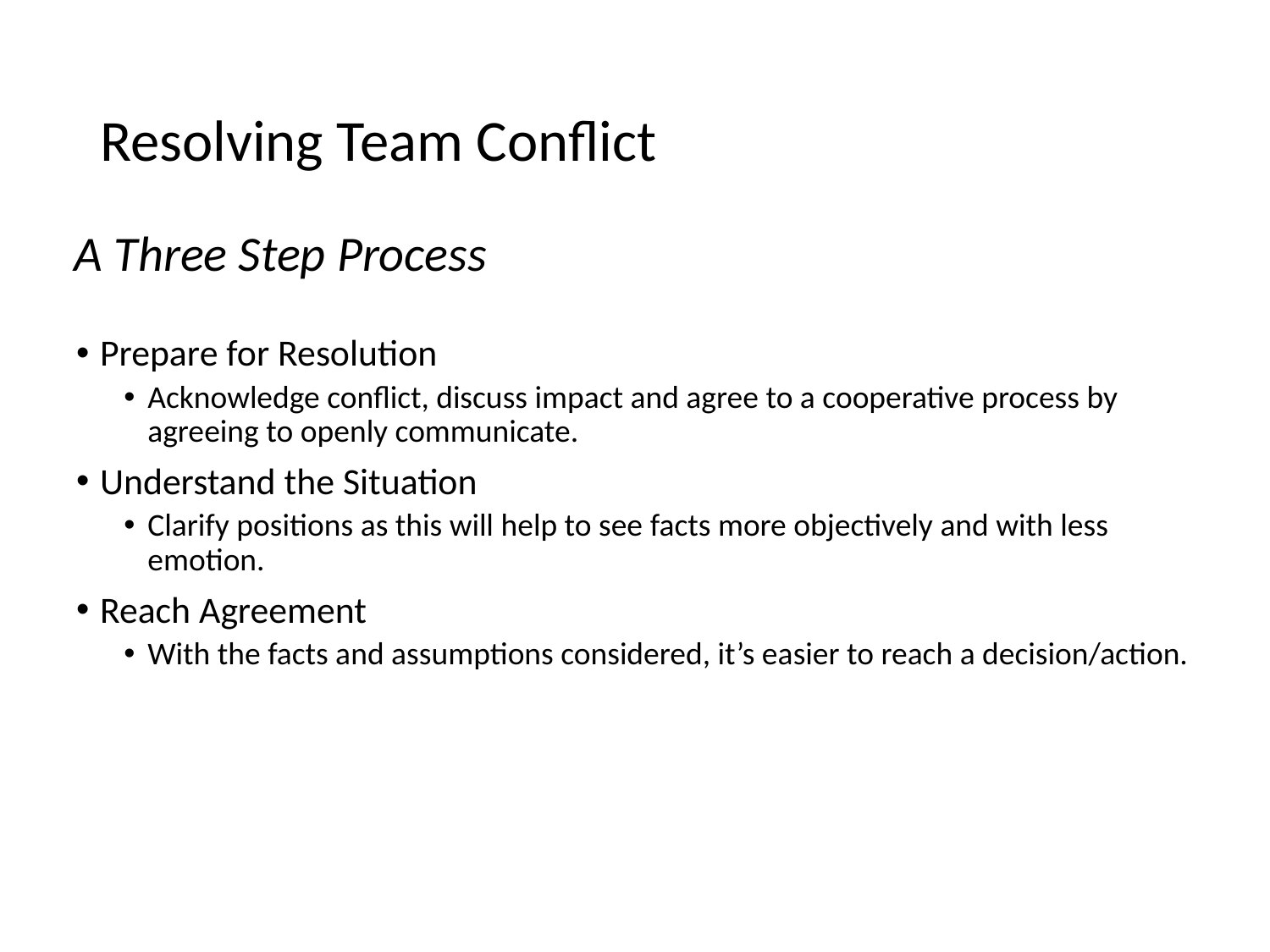

# Resolving Team Conflict
A Three Step Process
Prepare for Resolution
Acknowledge conflict, discuss impact and agree to a cooperative process by agreeing to openly communicate.
Understand the Situation
Clarify positions as this will help to see facts more objectively and with less emotion.
Reach Agreement
With the facts and assumptions considered, it’s easier to reach a decision/action.